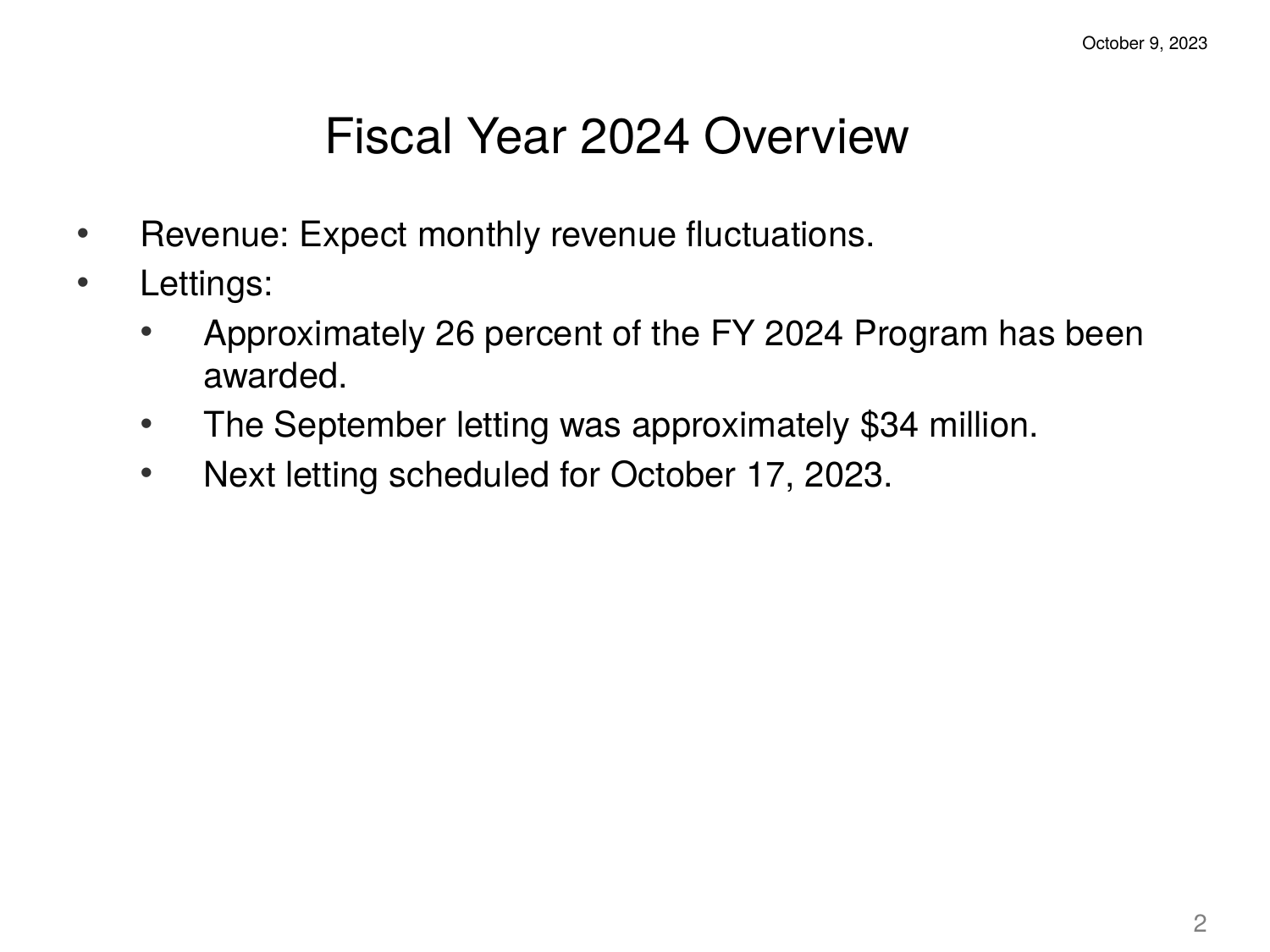

October 9, 2023
Fiscal Year 2024 Overview

Revenue: Expect monthly revenue fluctuations.
Lettings:
Approximately 26 percent of the FY 2024 Program has been awarded.
The September letting was approximately $34 million.
Next letting scheduled for October 17, 2023.

2